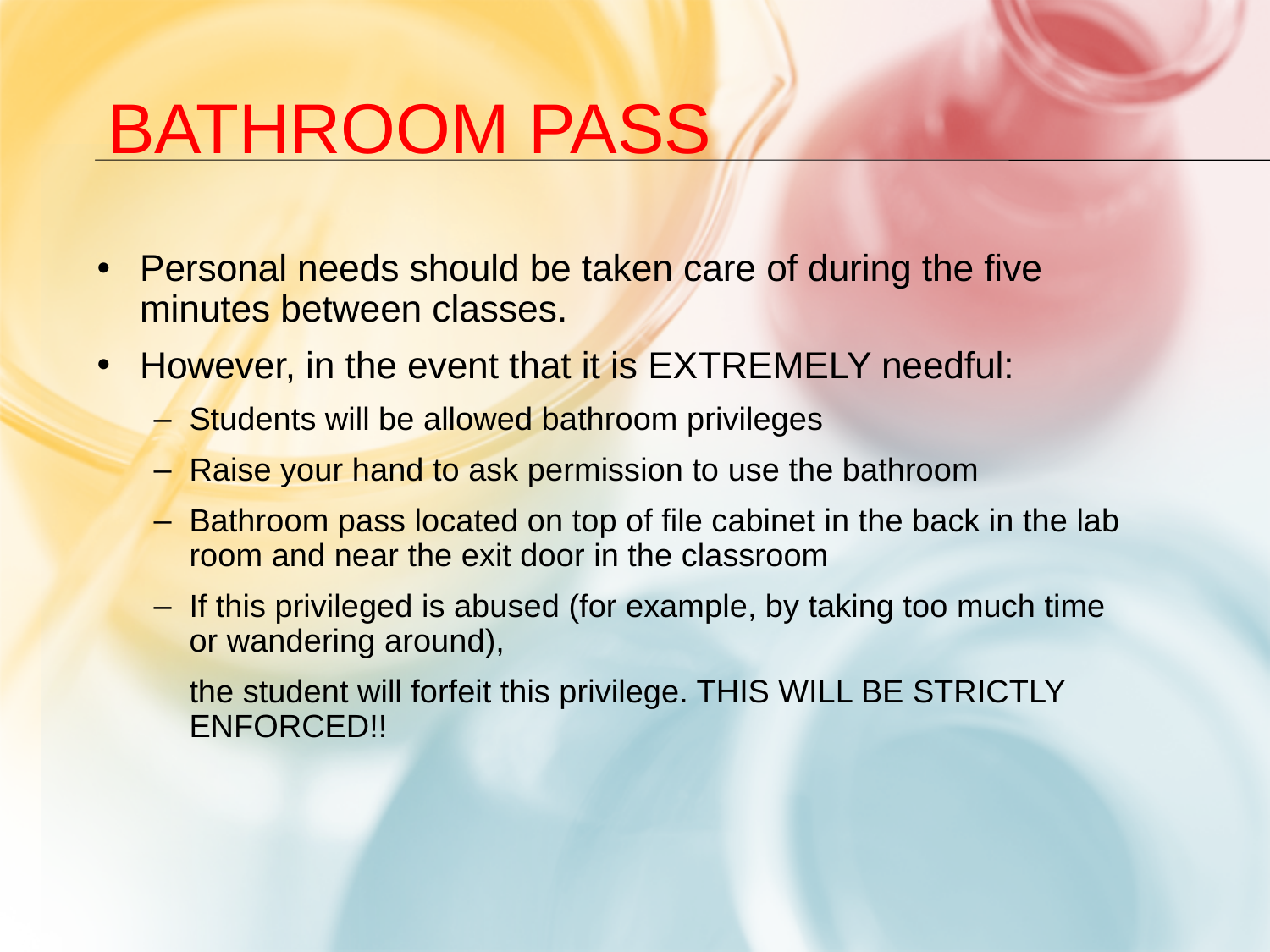

# Bathroom Pass
Personal needs should be taken care of during the five minutes between classes.
However, in the event that it is EXTREMELY needful:
Students will be allowed bathroom privileges
Raise your hand to ask permission to use the bathroom
Bathroom pass located on top of file cabinet in the back in the lab room and near the exit door in the classroom
If this privileged is abused (for example, by taking too much time or wandering around),
	the student will forfeit this privilege. THIS WILL BE STRICTLY ENFORCED!!